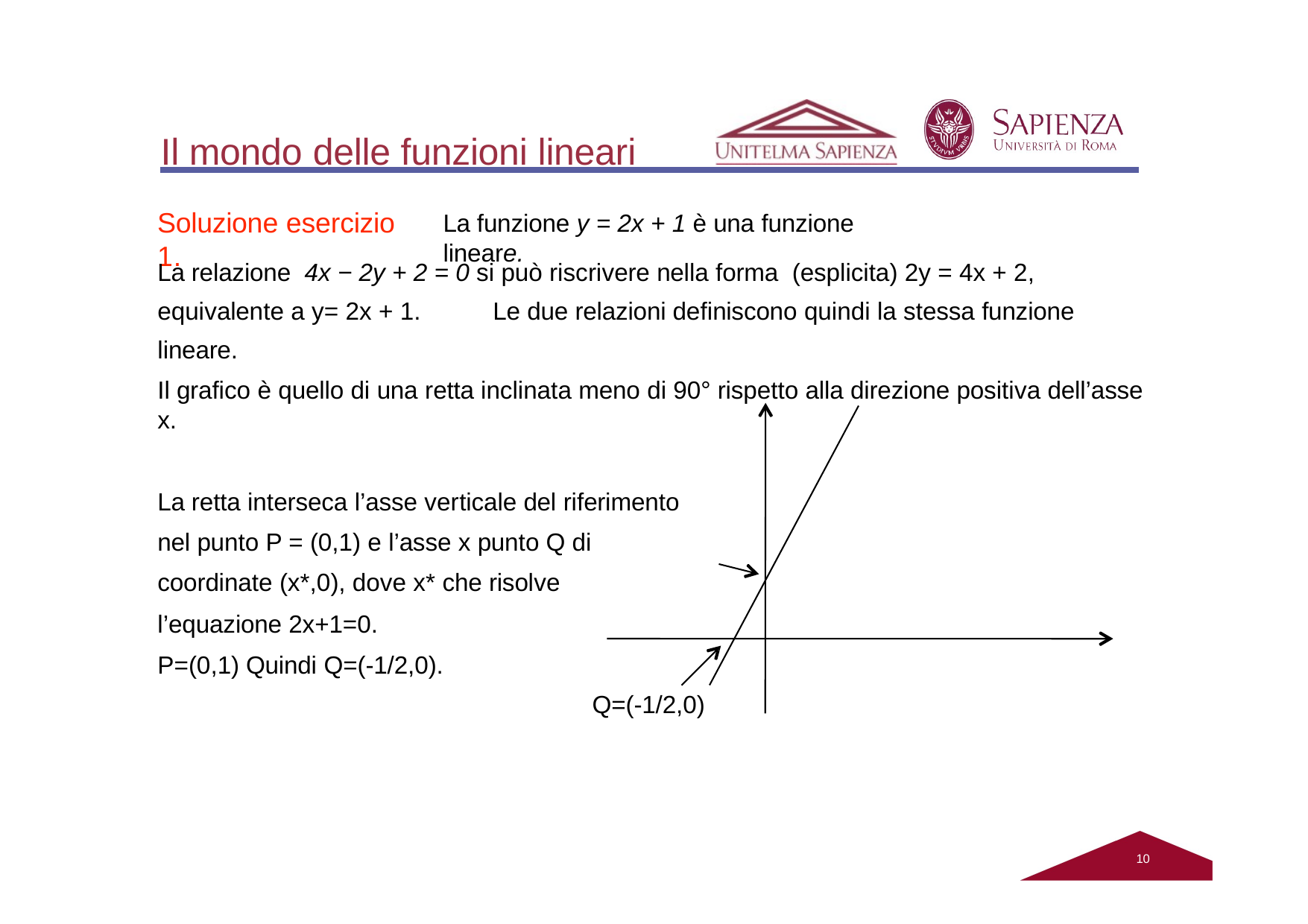

# Il mondo delle funzioni lineari
Soluzione esercizio 1.
La funzione y = 2x + 1 è una funzione lineare.
La relazione  4x − 2y + 2 = 0 si può riscrivere nella forma  (esplicita) 2y = 4x + 2, equivalente a y= 2x + 1.	Le due relazioni definiscono quindi la stessa funzione lineare.
Il grafico è quello di una retta inclinata meno di 90° rispetto alla direzione positiva dell’asse x.

La retta interseca l’asse verticale del riferimento nel punto P = (0,1) e l’asse x punto Q di
coordinate (x*,0), dove x* che risolve
l’equazione 2x+1=0.	P=(0,1) Quindi Q=(-1/2,0).

Q=(-1/2,0)
10